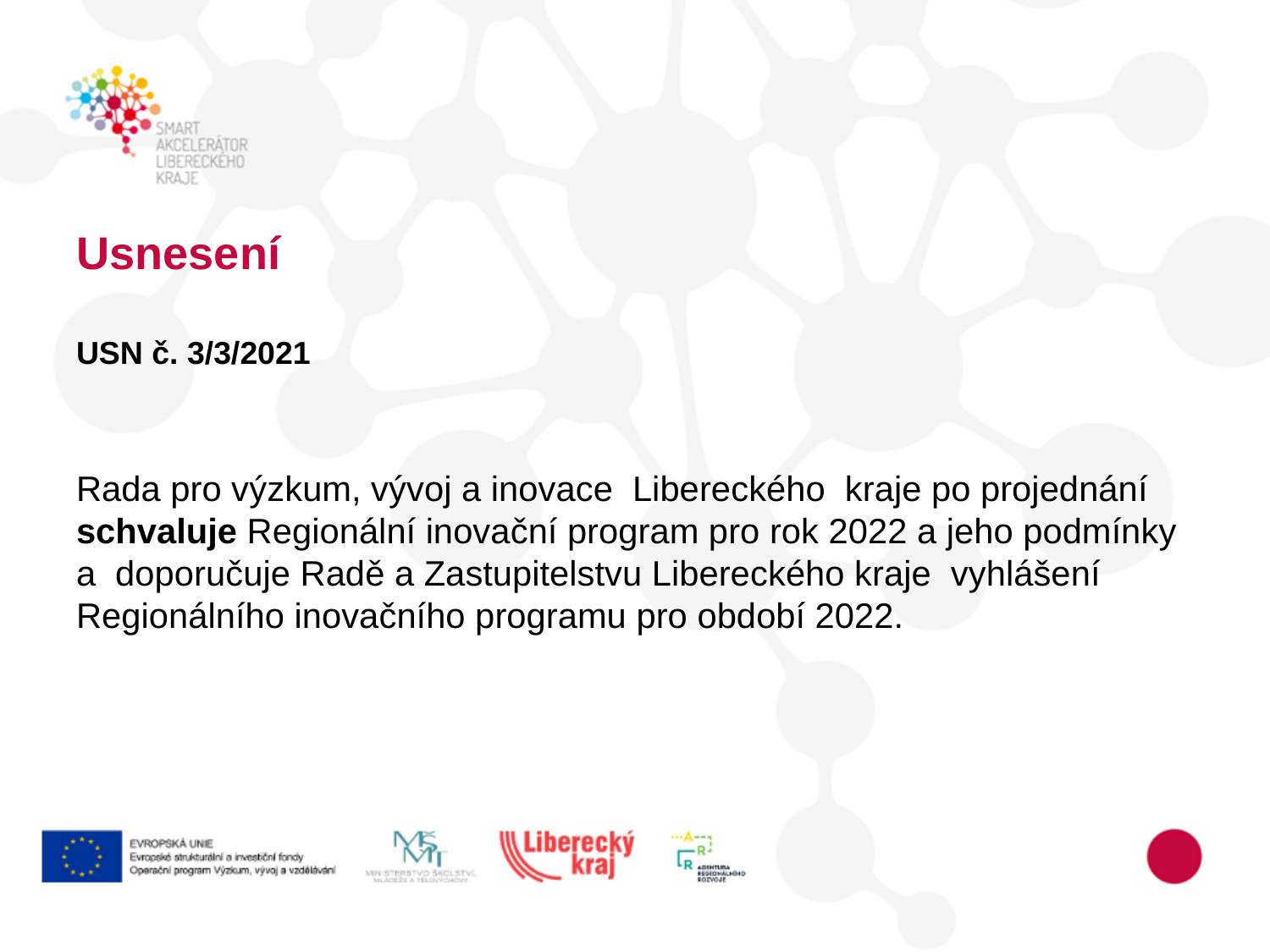

# Usnesení
USN č. 3/3/2021

Rada pro výzkum, vývoj a inovace  Libereckého  kraje po projednání  schvaluje Regionální inovační program pro rok 2022 a jeho podmínky a  doporučuje Radě a Zastupitelstvu Libereckého kraje  vyhlášení Regionálního inovačního programu pro období 2022.